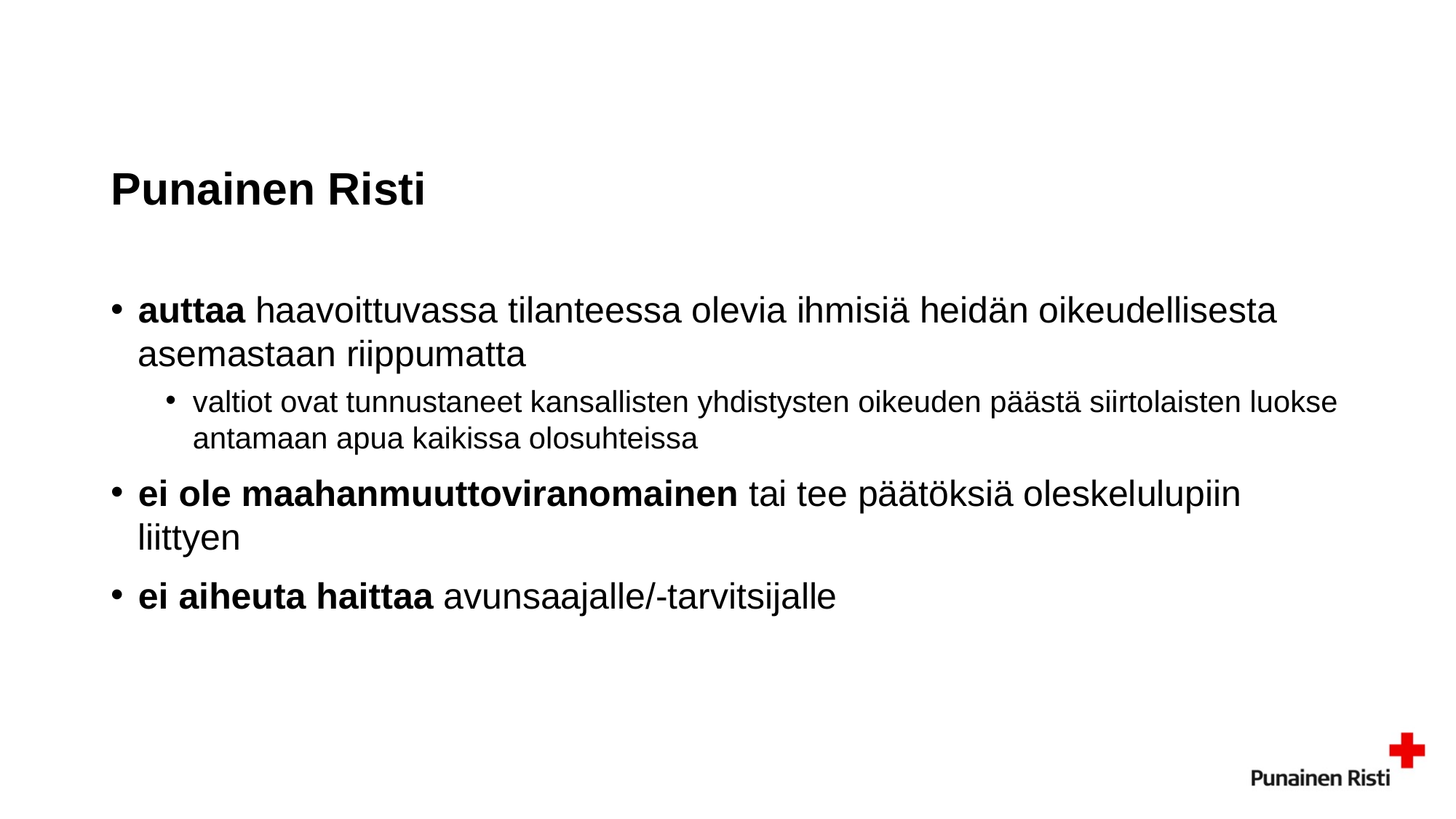

# Punainen Risti
auttaa haavoittuvassa tilanteessa olevia ihmisiä heidän oikeudellisesta asemastaan riippumatta
valtiot ovat tunnustaneet kansallisten yhdistysten oikeuden päästä siirtolaisten luokse antamaan apua kaikissa olosuhteissa
ei ole maahanmuuttoviranomainen tai tee päätöksiä oleskelulupiin liittyen
ei aiheuta haittaa avunsaajalle/-tarvitsijalle